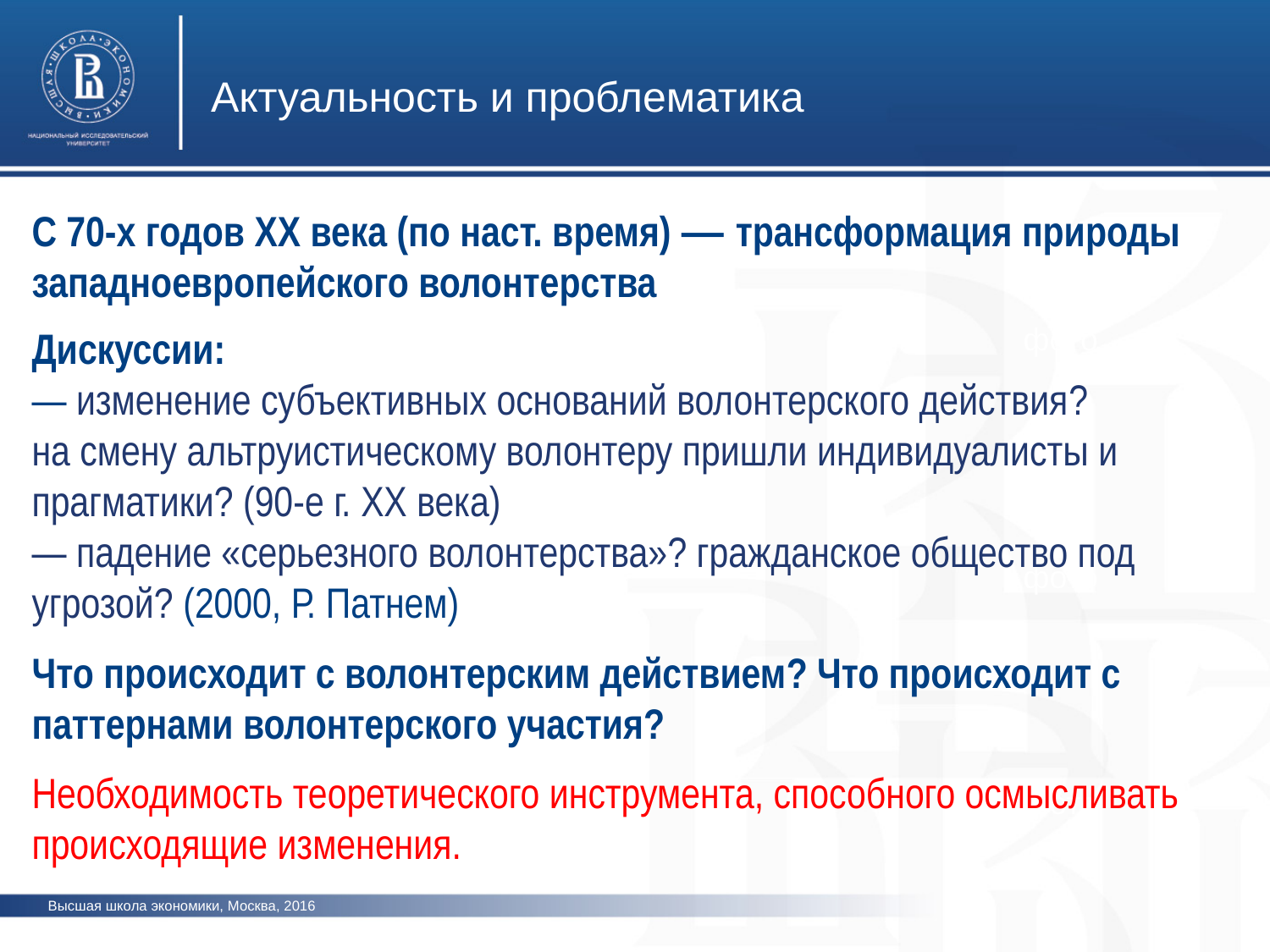

Актуальность и проблематика
С 70-х годов XX века (по наст. время) ― трансформация природы западноевропейского волонтерства

Дискуссии:
― изменение субъективных оснований волонтерского действия?
на смену альтруистическому волонтеру пришли индивидуалисты и прагматики? (90-е г. XX века)
― падение «серьезного волонтерства»? гражданское общество под угрозой? (2000, Р. Патнем)

Что происходит с волонтерским действием? Что происходит с паттернами волонтерского участия?

Необходимость теоретического инструмента, способного осмысливать происходящие изменения.
фото
фото
фото
Высшая школа экономики, Москва, 2016